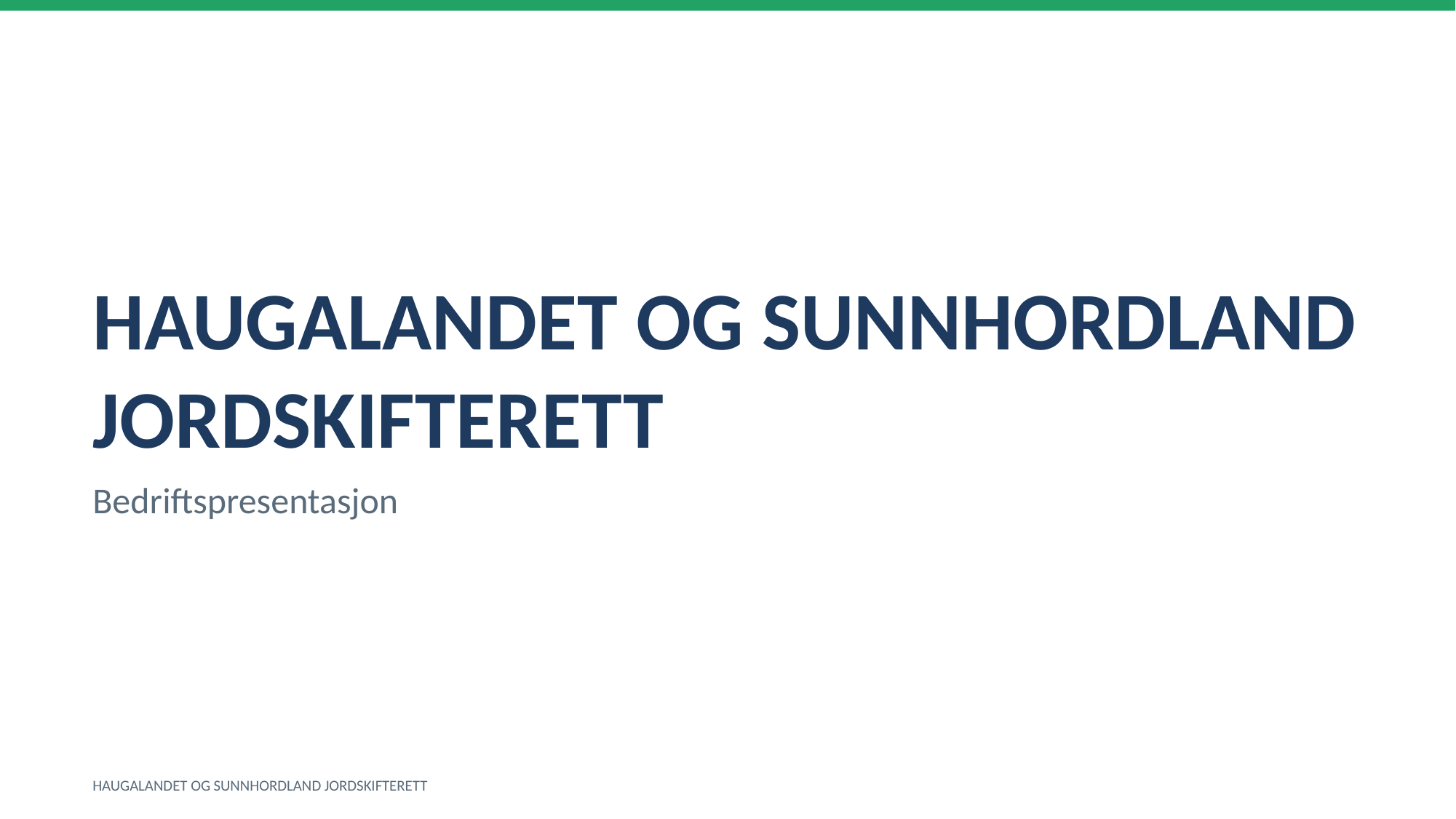

HAUGALANDET OG SUNNHORDLAND JORDSKIFTERETT
Bedriftspresentasjon
HAUGALANDET OG SUNNHORDLAND JORDSKIFTERETT